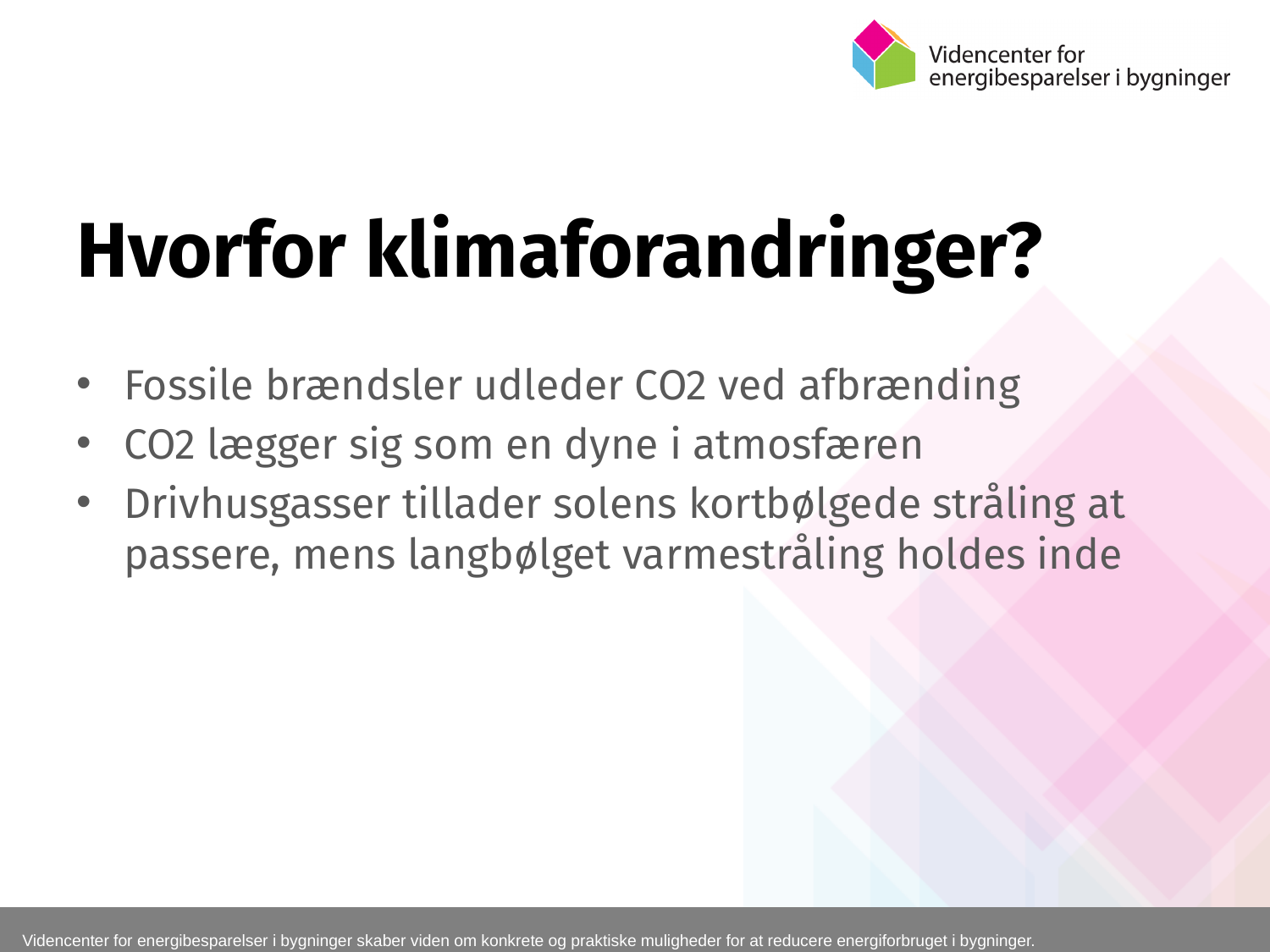

# Hvorfor klimaforandringer?
Fossile brændsler udleder CO2 ved afbrænding
CO2 lægger sig som en dyne i atmosfæren
Drivhusgasser tillader solens kortbølgede stråling at passere, mens langbølget varmestråling holdes inde